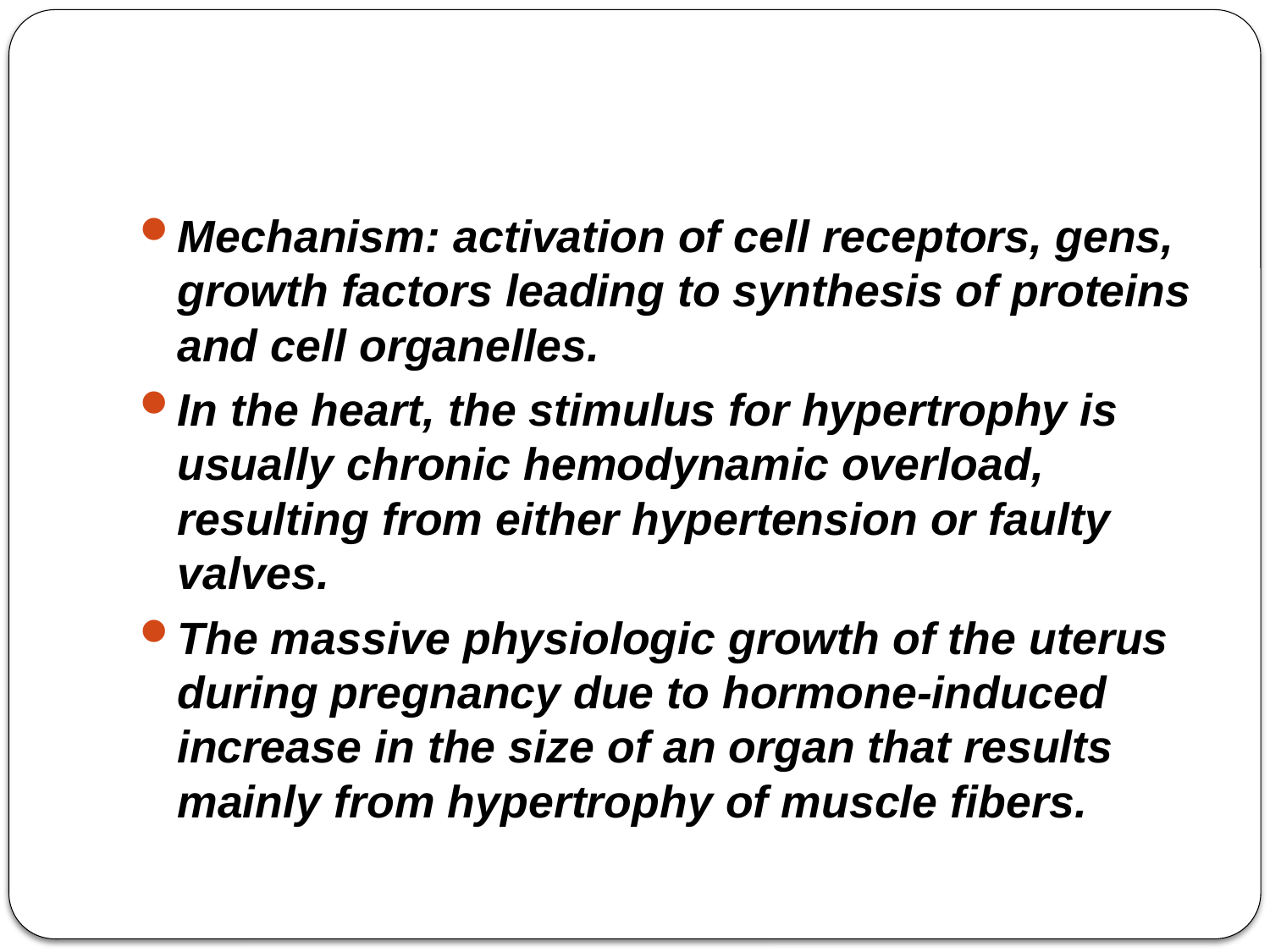

#
Mechanism: activation of cell receptors, gens, growth factors leading to synthesis of proteins and cell organelles.
In the heart, the stimulus for hypertrophy is usually chronic hemodynamic overload, resulting from either hypertension or faulty valves.
The massive physiologic growth of the uterus during pregnancy due to hormone-induced increase in the size of an organ that results mainly from hypertrophy of muscle fibers.